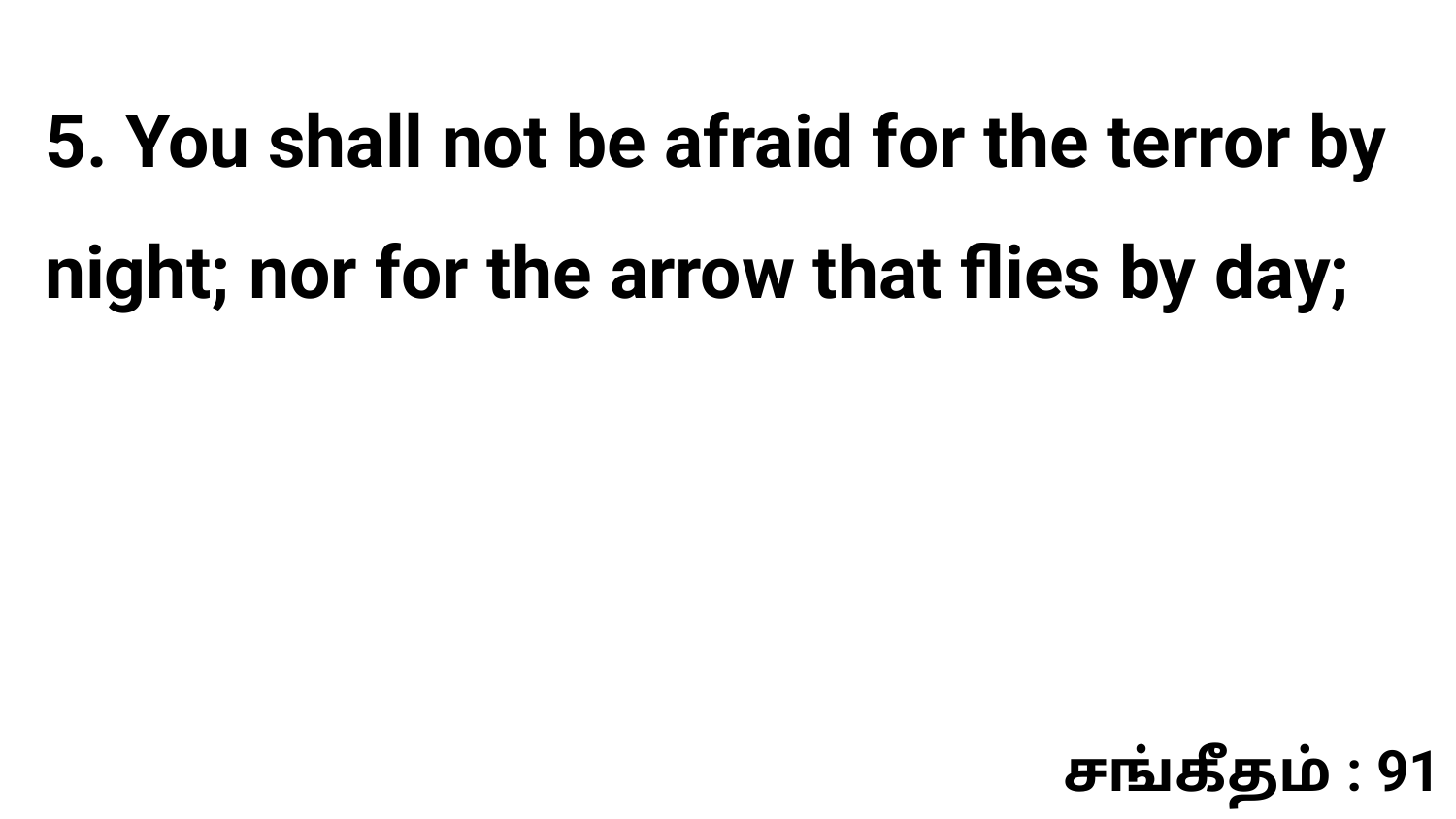

5. You shall not be afraid for the terror by night; nor for the arrow that flies by day;
சங்கீதம் : 91